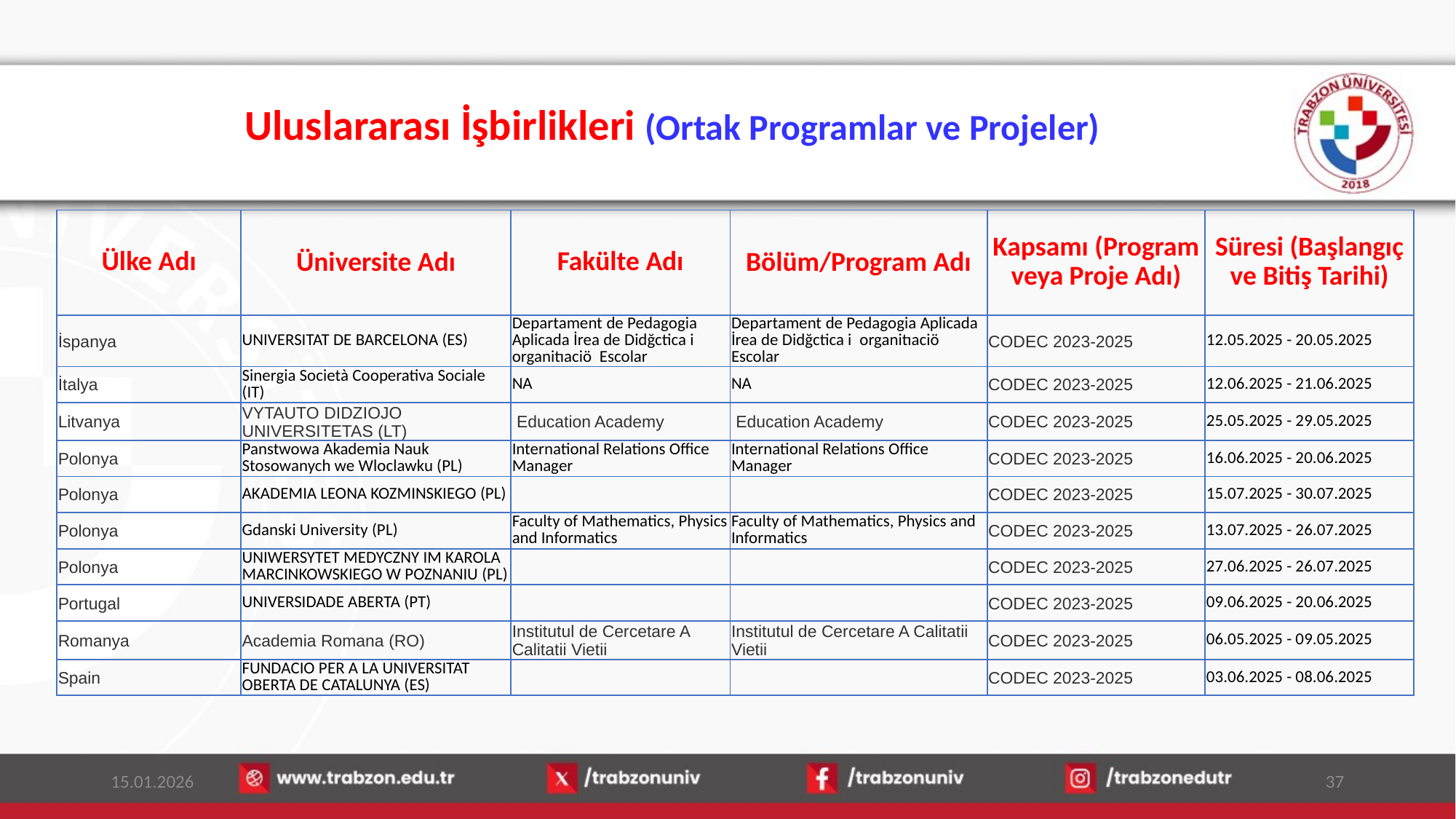

# Uluslararası İşbirlikleri (Ortak Programlar ve Projeler)
| Ülke Adı | Üniversite Adı | Fakülte Adı | Bölüm/Program Adı | Kapsamı (Program veya Proje Adı) | Süresi (Başlangıç ve Bitiş Tarihi) |
| --- | --- | --- | --- | --- | --- |
| İspanya | UNIVERSITAT DE BARCELONA (ES) | Departament de Pedagogia Aplicada İrea de Didğctica i organitıaciö Escolar | Departament de Pedagogia Aplicada İrea de Didğctica i organitıaciö Escolar | CODEC 2023-2025 | 12.05.2025 - 20.05.2025 |
| İtalya | Sinergia Società Cooperativa Sociale (IT) | NA | NA | CODEC 2023-2025 | 12.06.2025 - 21.06.2025 |
| Litvanya | VYTAUTO DIDZIOJO UNIVERSITETAS (LT) | Education Academy | Education Academy | CODEC 2023-2025 | 25.05.2025 - 29.05.2025 |
| Polonya | Panstwowa Akademia Nauk Stosowanych we Wloclawku (PL) | International Relations Office Manager | International Relations Office Manager | CODEC 2023-2025 | 16.06.2025 - 20.06.2025 |
| Polonya | AKADEMIA LEONA KOZMINSKIEGO (PL) |  |  | CODEC 2023-2025 | 15.07.2025 - 30.07.2025 |
| Polonya | Gdanski University (PL) | Faculty of Mathematics, Physics and Informatics | Faculty of Mathematics, Physics and Informatics | CODEC 2023-2025 | 13.07.2025 - 26.07.2025 |
| Polonya | UNIWERSYTET MEDYCZNY IM KAROLA MARCINKOWSKIEGO W POZNANIU (PL) |  |  | CODEC 2023-2025 | 27.06.2025 - 26.07.2025 |
| Portugal | UNIVERSIDADE ABERTA (PT) |  |  | CODEC 2023-2025 | 09.06.2025 - 20.06.2025 |
| Romanya | Academia Romana (RO) | Institutul de Cercetare A Calitatii Vietii | Institutul de Cercetare A Calitatii Vietii | CODEC 2023-2025 | 06.05.2025 - 09.05.2025 |
| Spain | FUNDACIO PER A LA UNIVERSITAT OBERTA DE CATALUNYA (ES) |  |  | CODEC 2023-2025 | 03.06.2025 - 08.06.2025 |
15.01.2026
37